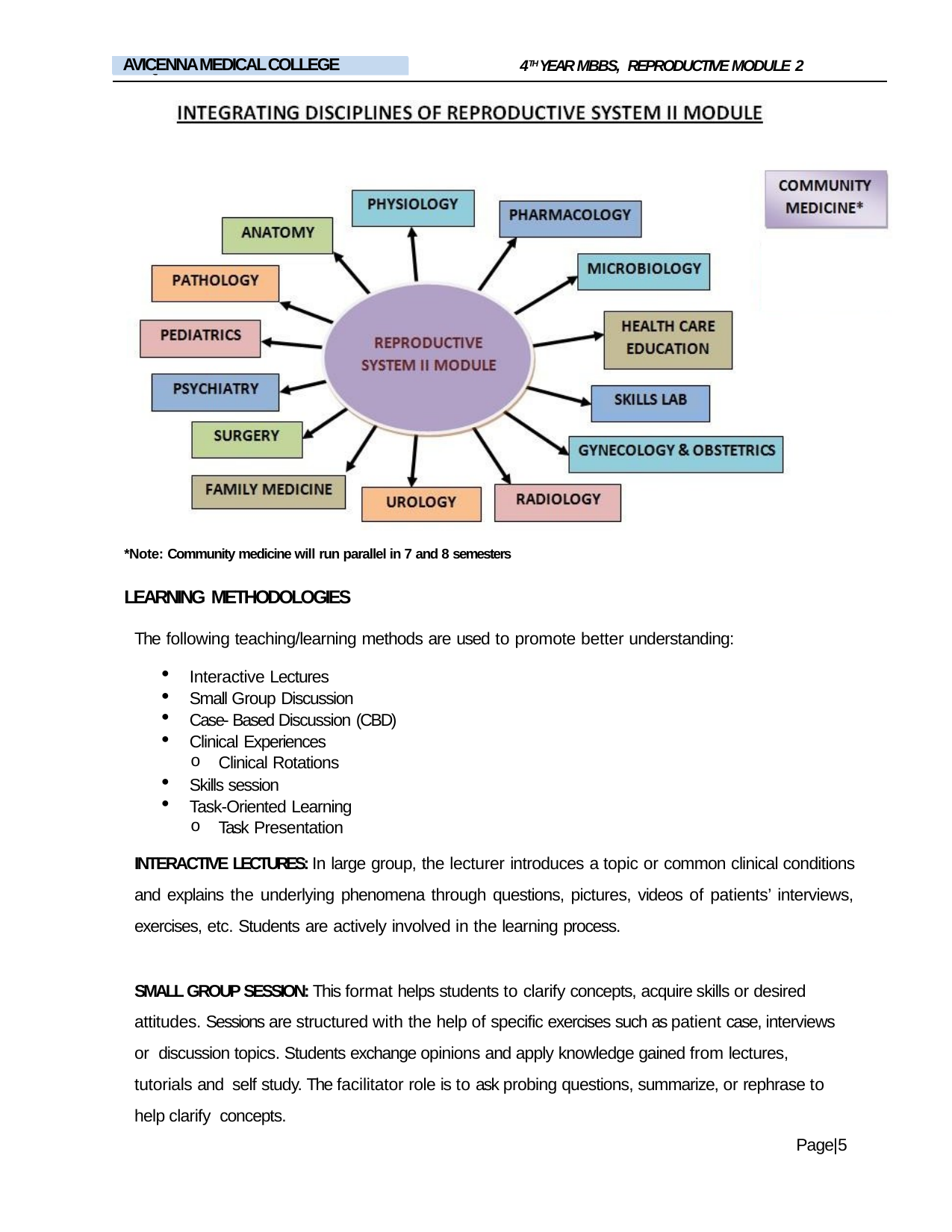

4TH YEAR MBBS,  REPRODUCTIVE MODULE 2
AVICENNA MEDICAL COLLEGE
LIAQUAT NATIONAL MEDICAL COLLEGE

*Note: Community medicine will run parallel in 7 and 8 semesters

LEARNING METHODOLOGIES

The following teaching/learning methods are used to promote better understanding:

Interactive Lectures
Small Group Discussion
Case- Based Discussion (CBD)
Clinical Experiences
Clinical Rotations
Skills session
Task-Oriented Learning
Task Presentation
INTERACTIVE LECTURES: In large group, the lecturer introduces a topic or common clinical conditions  and explains the underlying phenomena through questions, pictures, videos of patients’ interviews,  exercises, etc. Students are actively involved in the learning process.

SMALL GROUP SESSION: This format helps students to clarify concepts, acquire skills or desired  attitudes. Sessions are structured with the help of specific exercises such as patient case, interviews or  discussion topics. Students exchange opinions and apply knowledge gained from lectures, tutorials and  self study. The facilitator role is to ask probing questions, summarize, or rephrase to help clarify  concepts.
Page|5